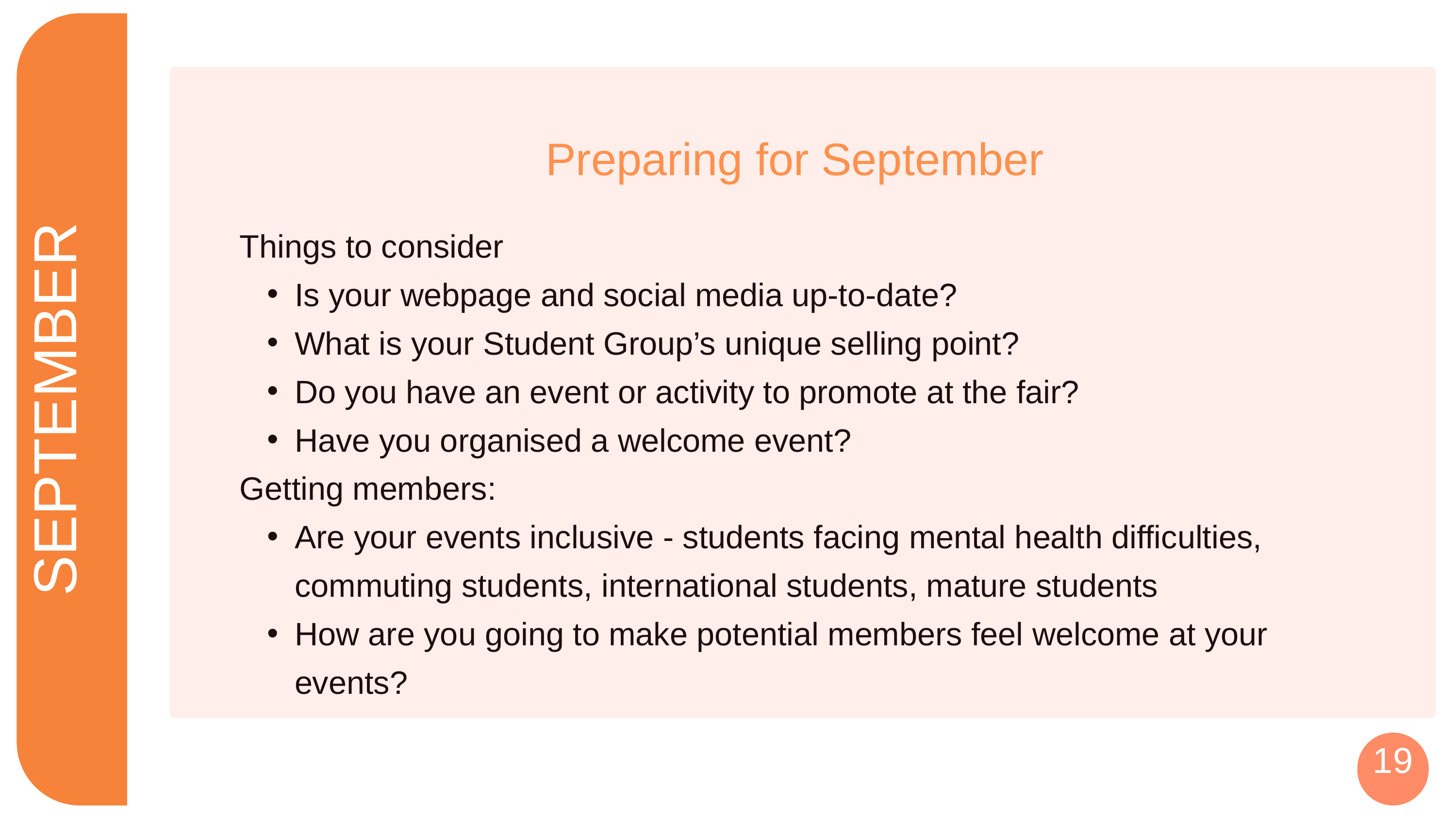

Preparing for September
Things to consider
Is your webpage and social media up-to-date?
What is your Student Group’s unique selling point?
Do you have an event or activity to promote at the fair?
Have you organised a welcome event?
Getting members:
Are your events inclusive - students facing mental health difficulties, commuting students, international students, mature students
How are you going to make potential members feel welcome at your events?
SEPTEMBER

19